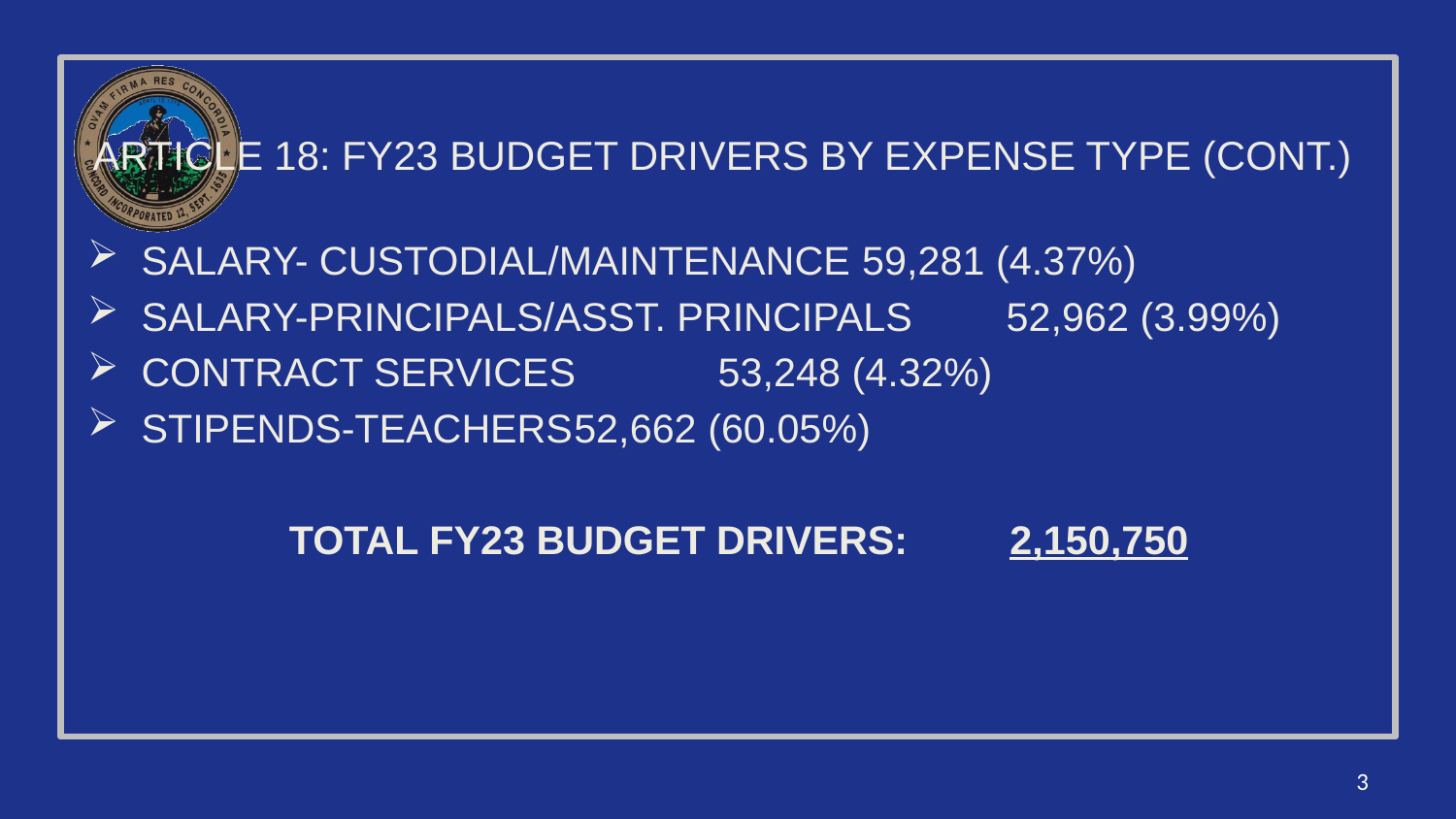

# Article 18: FY23 Budget Drivers by Expense Type (cont.)

Salary- Custodial/Maintenance		59,281 (4.37%)
Salary-Principals/Asst. Principals		52,962 (3.99%)
Contract Services				53,248 (4.32%)
Stipends-Teachers				52,662 (60.05%)

TOTAL FY23 BUDGET DRIVERS: 	2,150,750

3